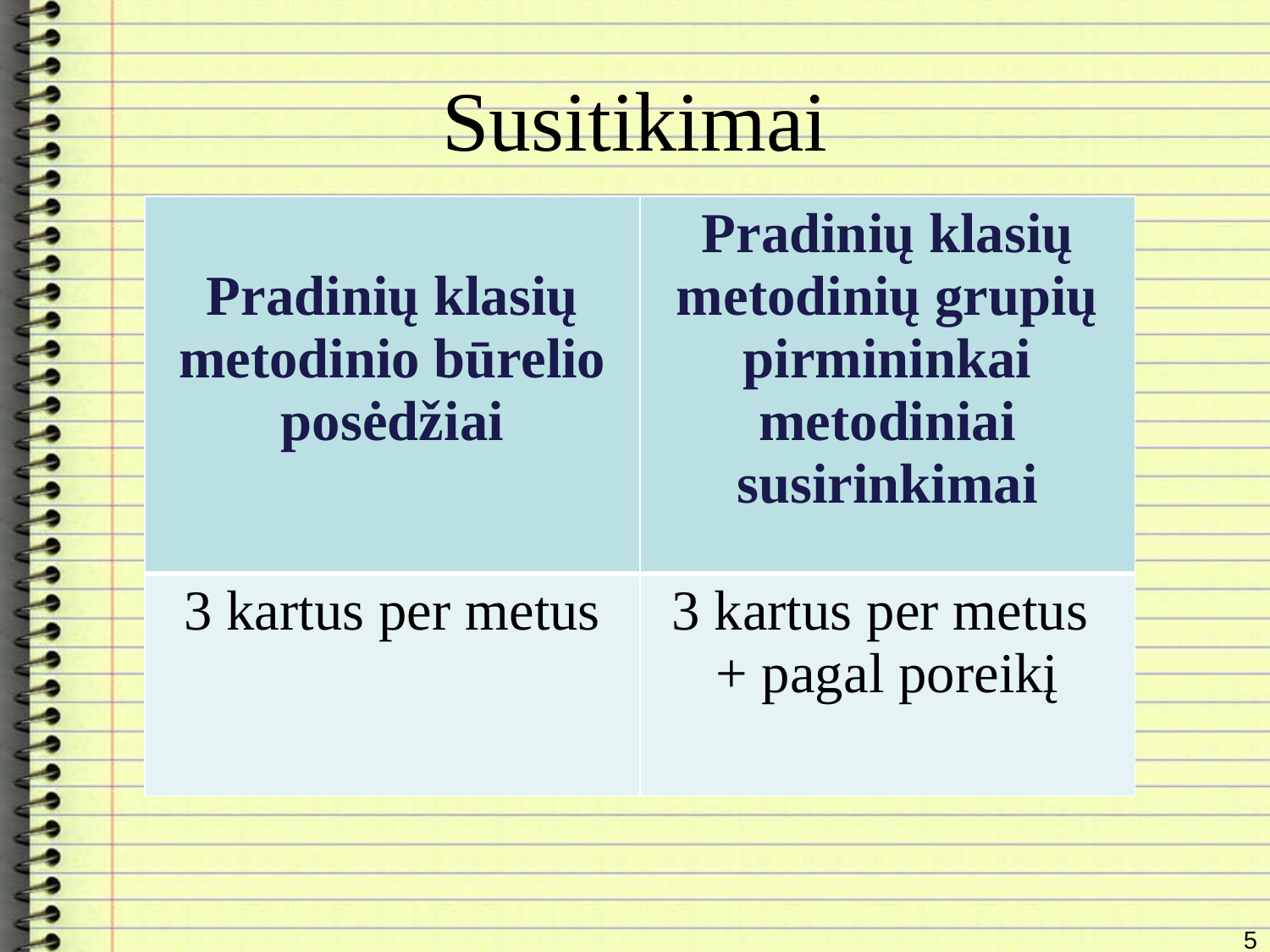

# Susitikimai
| Pradinių klasių metodinio būrelio posėdžiai | Pradinių klasių metodinių grupių pirmininkai metodiniai susirinkimai |
| --- | --- |
| 3 kartus per metus | 3 kartus per metus + pagal poreikį |

5